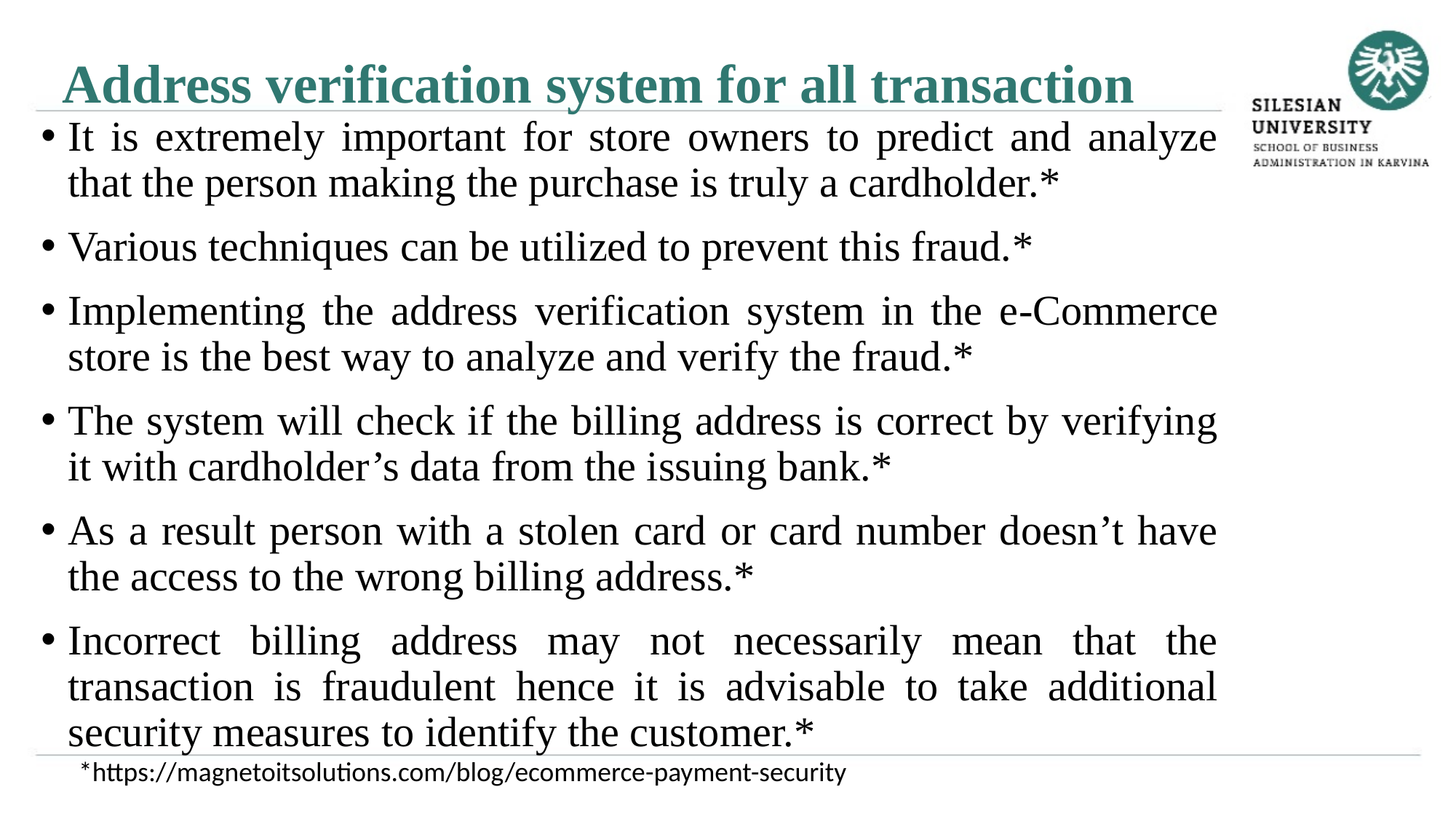

Address verification system for all transaction

It is extremely important for store owners to predict and analyze that the person making the purchase is truly a cardholder.*
Various techniques can be utilized to prevent this fraud.*
Implementing the address verification system in the e-Commerce store is the best way to analyze and verify the fraud.*
The system will check if the billing address is correct by verifying it with cardholder’s data from the issuing bank.*
As a result person with a stolen card or card number doesn’t have the access to the wrong billing address.*
Incorrect billing address may not necessarily mean that the transaction is fraudulent hence it is advisable to take additional security measures to identify the customer.*
*https://magnetoitsolutions.com/blog/ecommerce-payment-security